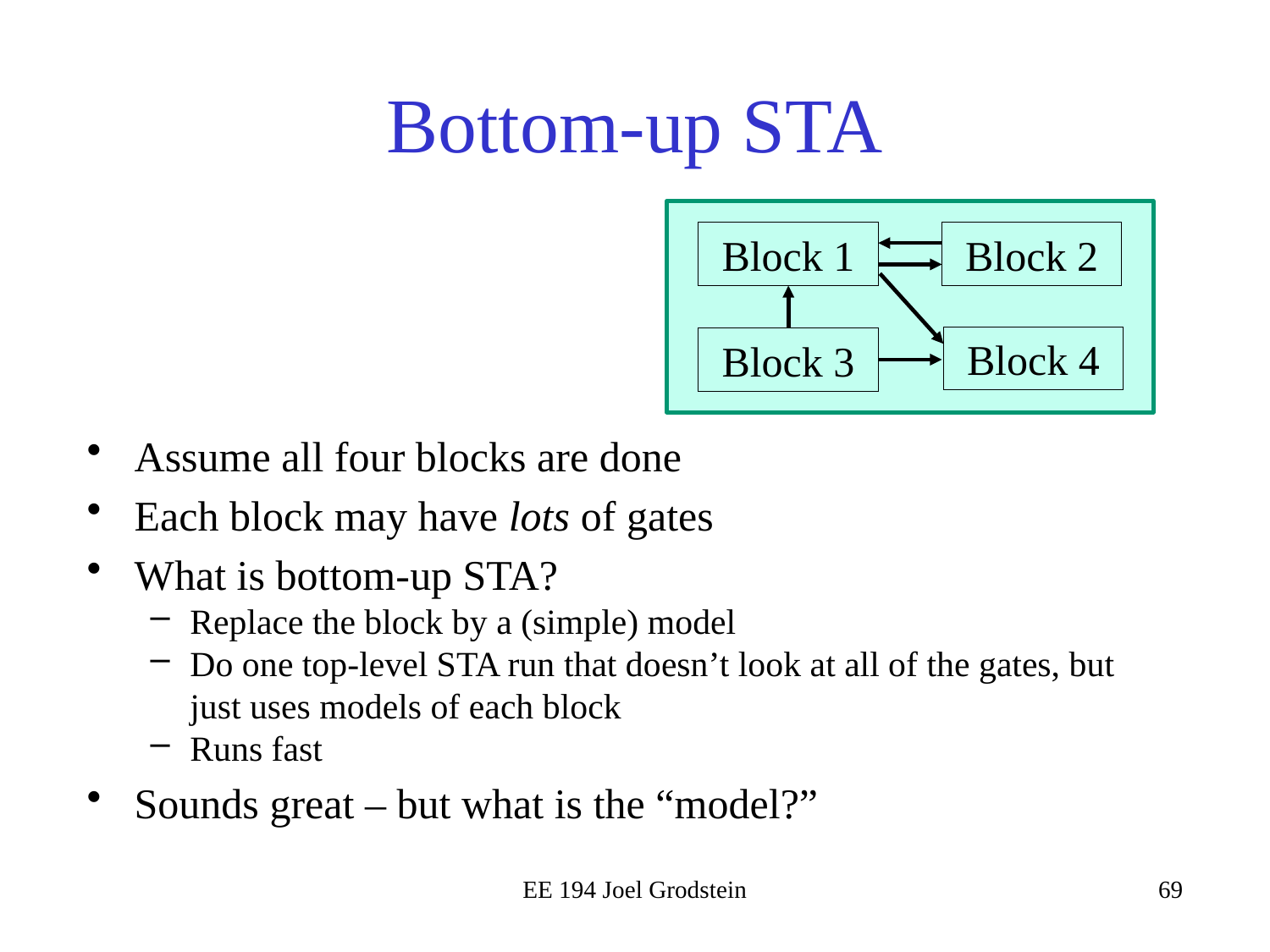

# Bottom-up STA

Block 2
Block 1
Block 4
Block 3
Assume all four blocks are done
Each block may have lots of gates
What is bottom-up STA?
Replace the block by a (simple) model
Do one top-level STA run that doesn’t look at all of the gates, but just uses models of each block
Runs fast
Sounds great – but what is the “model?”
EE 194 Joel Grodstein